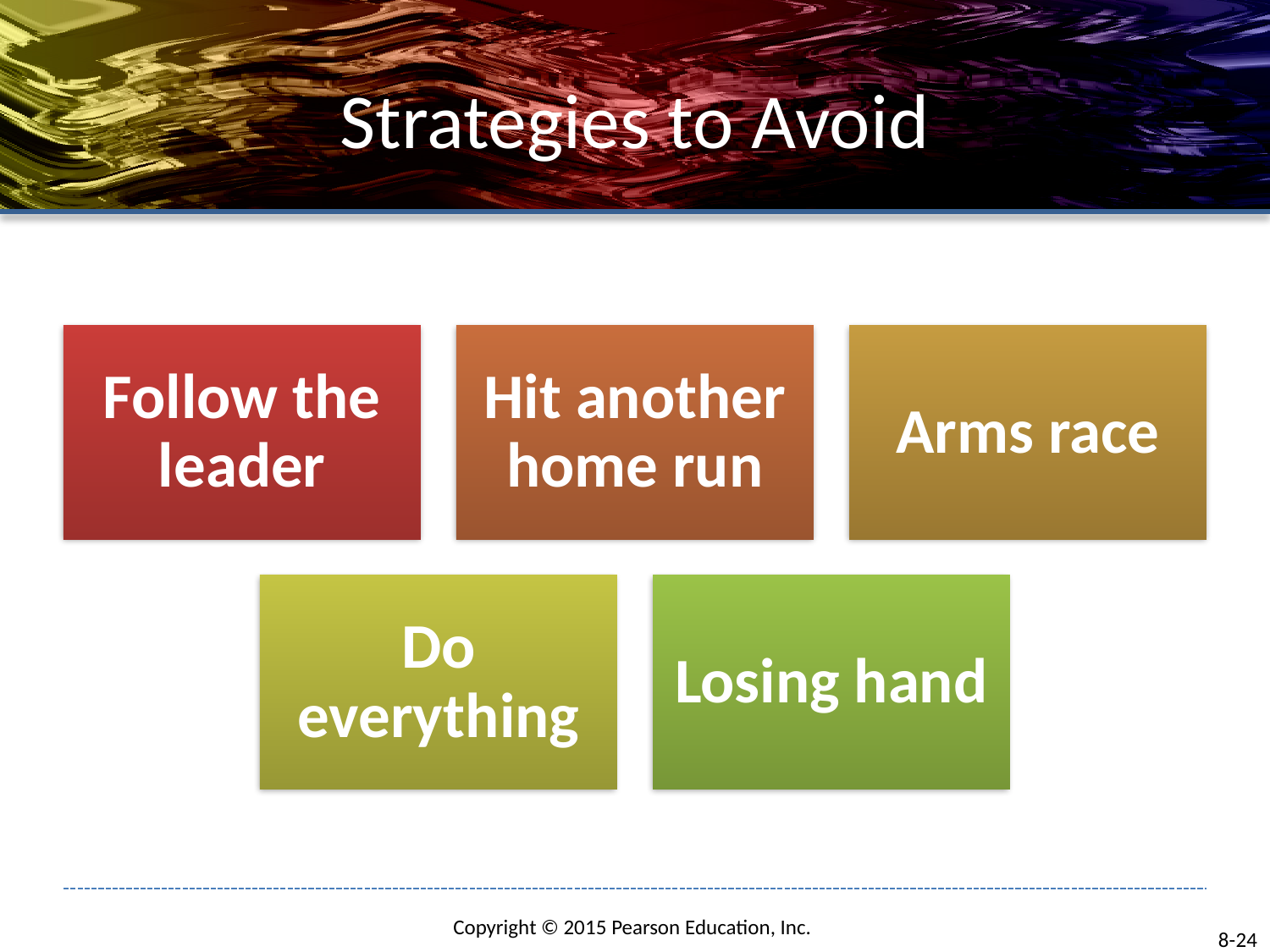

# Strategies to Avoid
Follow the leader
Hit another home run
Arms race
Do everything
Losing hand

8-24
Copyright © 2015 Pearson Education, Inc.